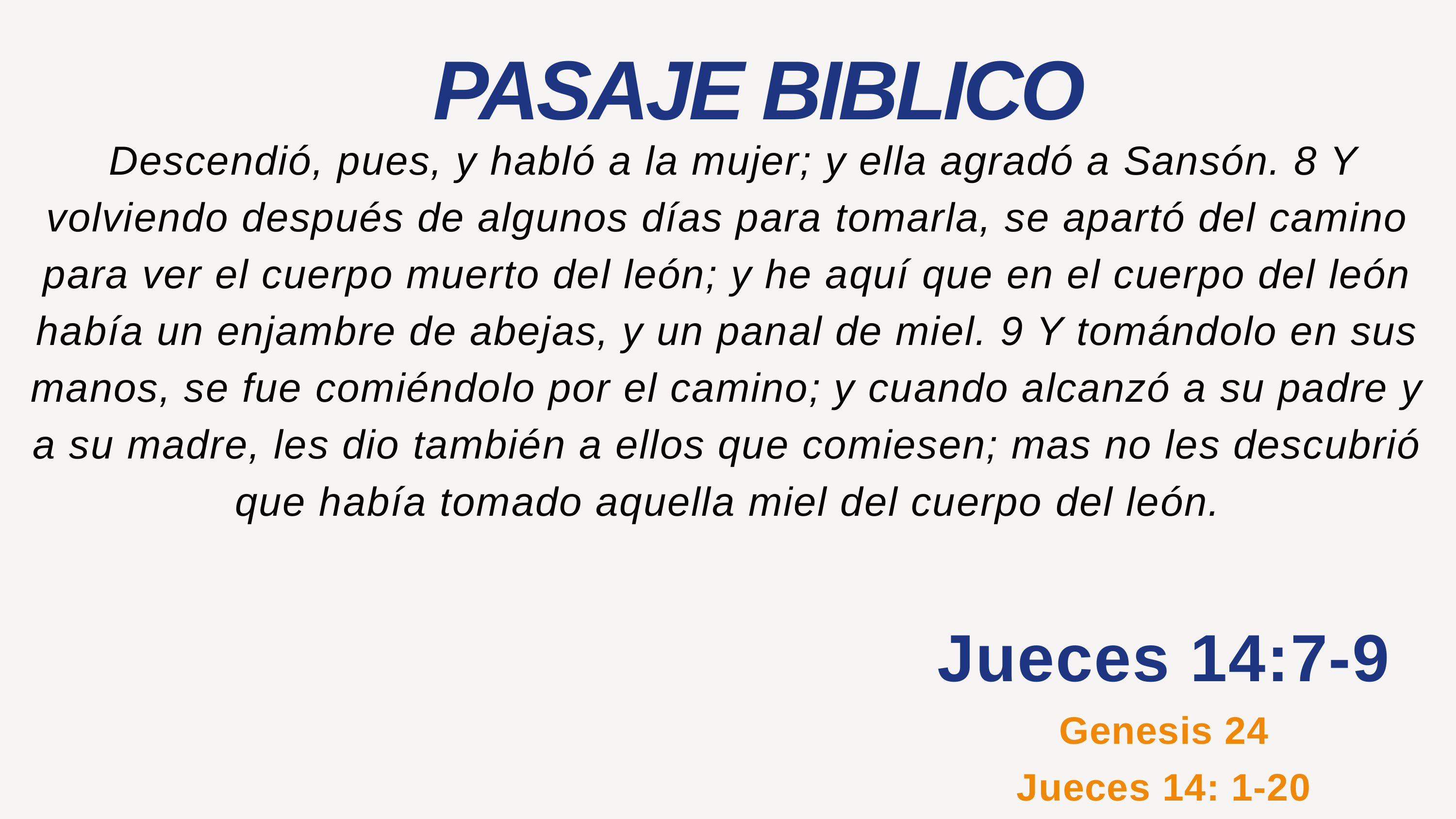

PASAJE BIBLICO
 Descendió, pues, y habló a la mujer; y ella agradó a Sansón. 8 Y volviendo después de algunos días para tomarla, se apartó del camino para ver el cuerpo muerto del león; y he aquí que en el cuerpo del león había un enjambre de abejas, y un panal de miel. 9 Y tomándolo en sus manos, se fue comiéndolo por el camino; y cuando alcanzó a su padre y a su madre, les dio también a ellos que comiesen; mas no les descubrió que había tomado aquella miel del cuerpo del león.
Jueces 14:7-9
Genesis 24
Jueces 14: 1-20